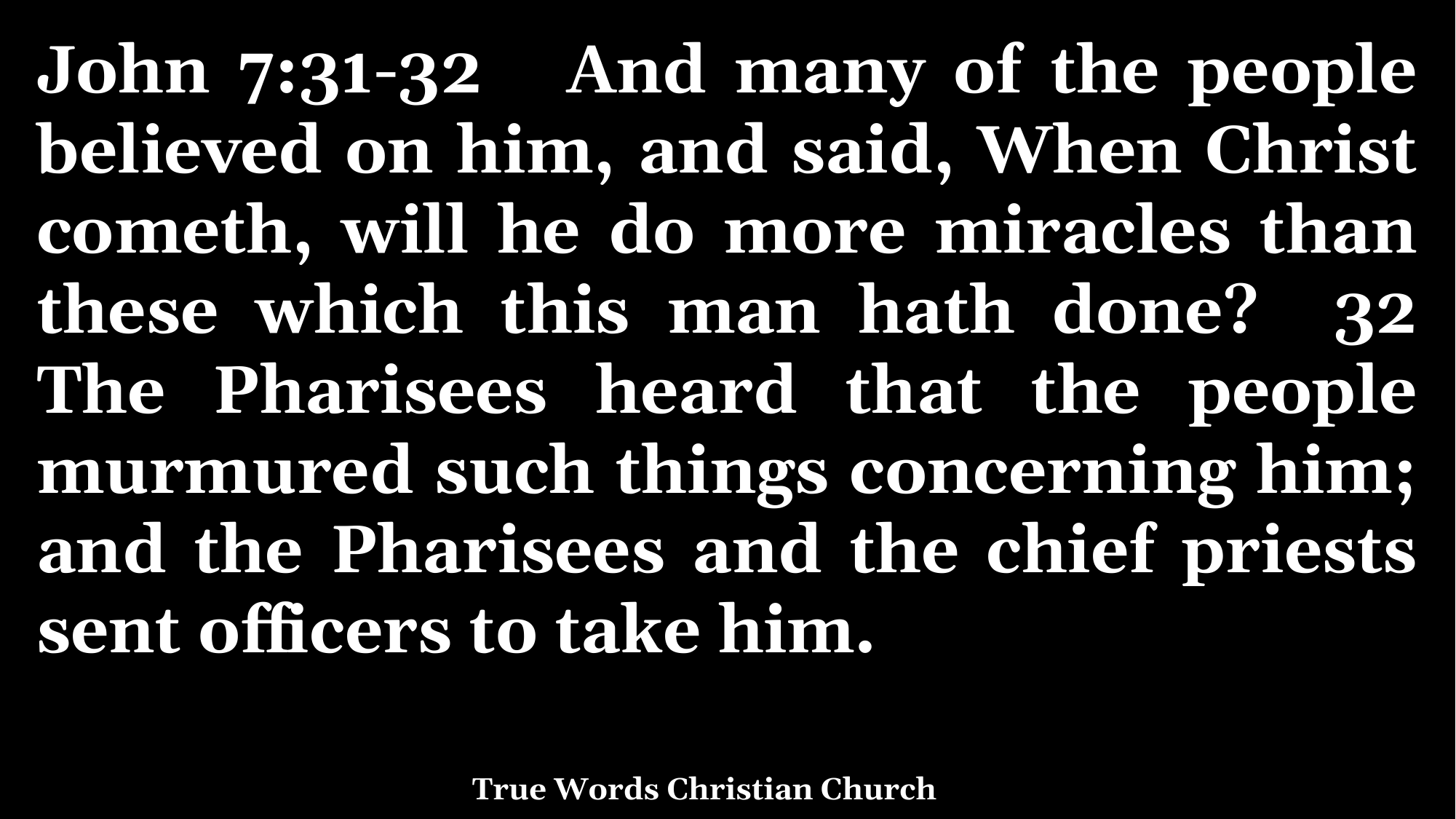

John 7:31-32   And many of the people believed on him, and said, When Christ cometh, will he do more miracles than these which this man hath done?  32 The Pharisees heard that the people murmured such things concerning him; and the Pharisees and the chief priests sent officers to take him.
True Words Christian Church